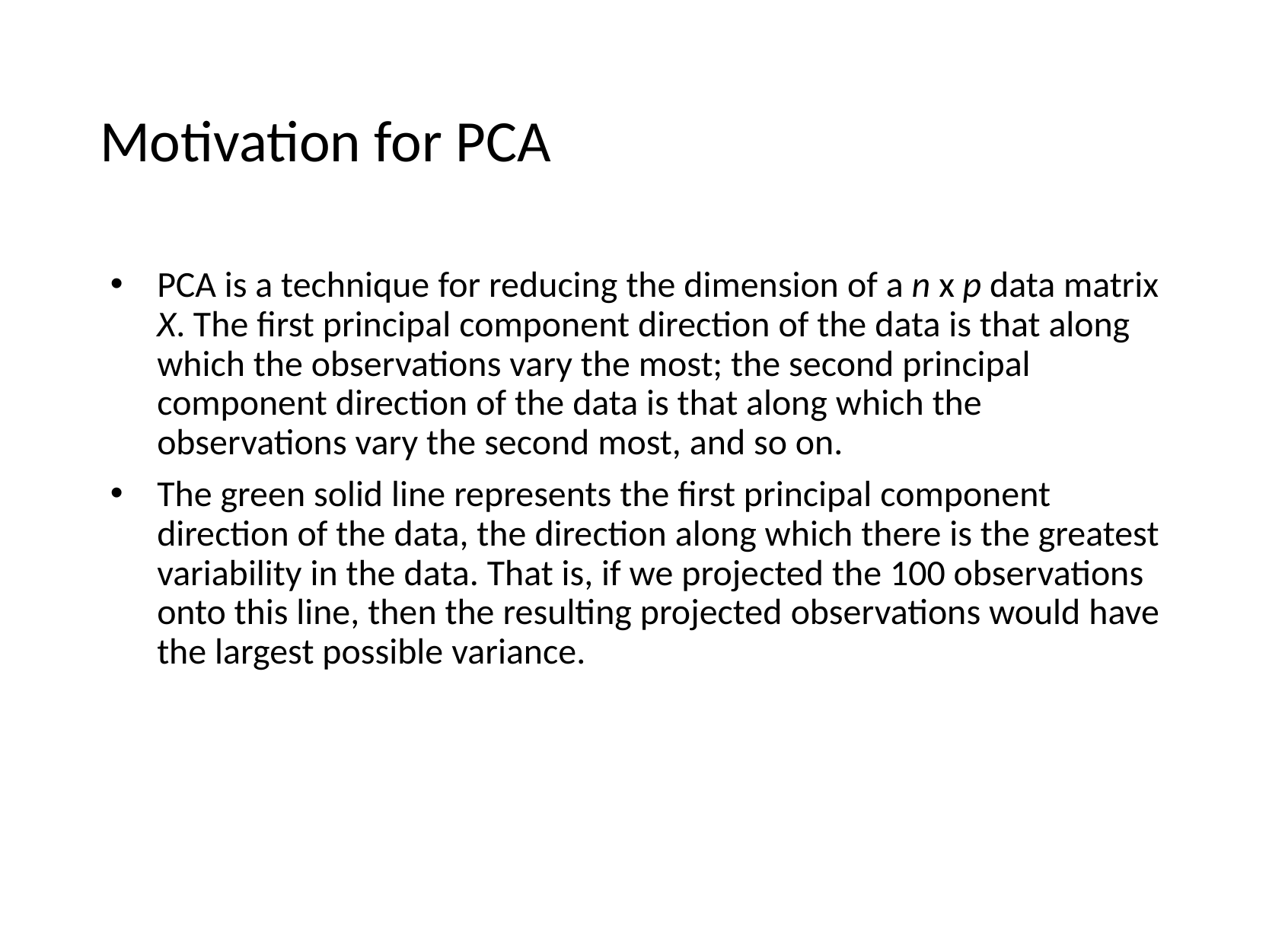

# Motivation for PCA
PCA is a technique for reducing the dimension of a n x p data matrix X. The first principal component direction of the data is that along which the observations vary the most; the second principal component direction of the data is that along which the observations vary the second most, and so on.
The green solid line represents the first principal component direction of the data, the direction along which there is the greatest variability in the data. That is, if we projected the 100 observations onto this line, then the resulting projected observations would have the largest possible variance.